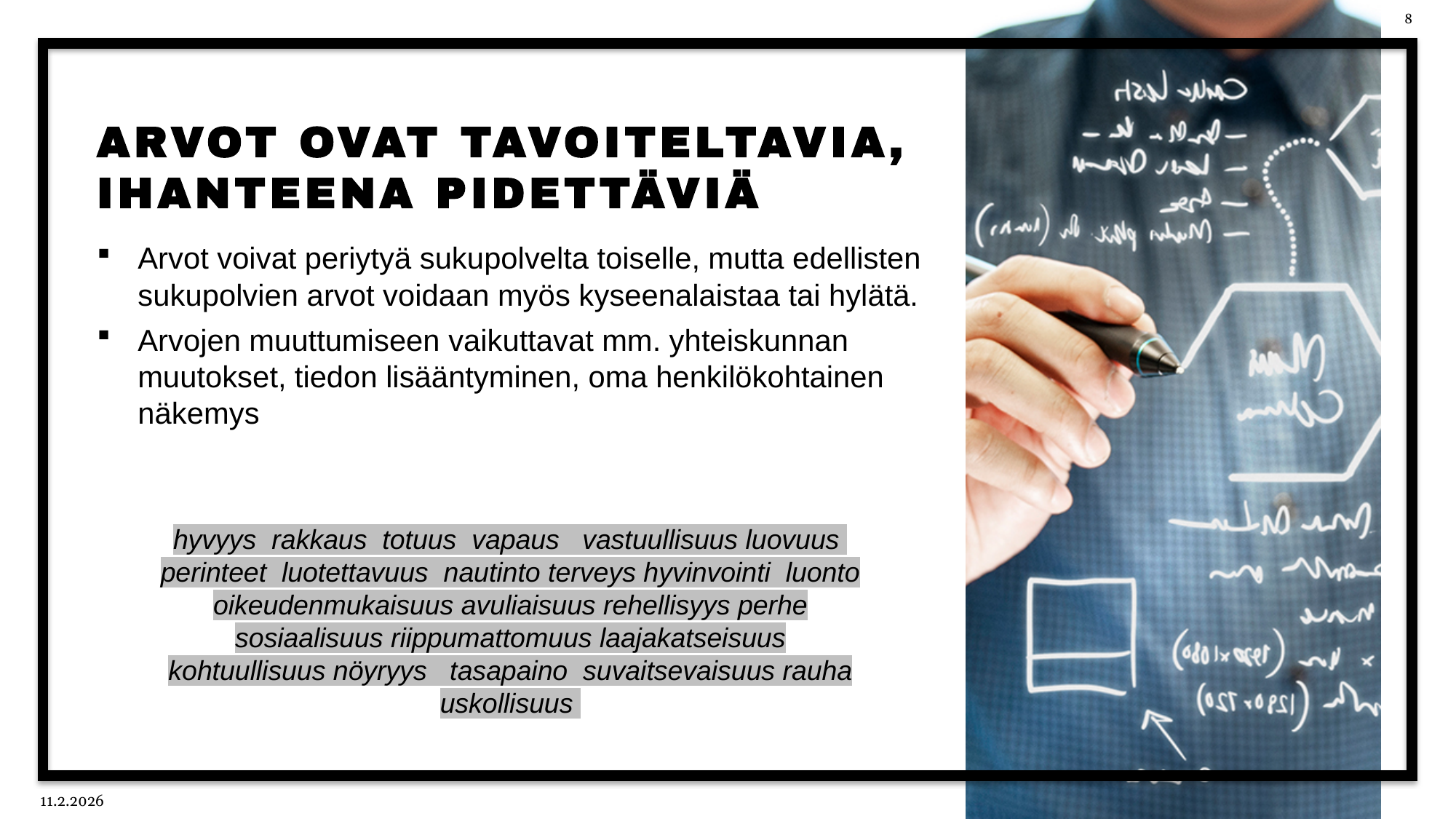

# Arvot ovat tavoiteltavia, ihanteena pidettäviä
Arvot voivat periytyä sukupolvelta toiselle, mutta edellisten sukupolvien arvot voidaan myös kyseenalaistaa tai hylätä.
Arvojen muuttumiseen vaikuttavat mm. yhteiskunnan muutokset, tiedon lisääntyminen, oma henkilökohtainen näkemys

hyvyys  rakkaus  totuus  vapaus   vastuullisuus luovuus  perinteet  luotettavuus  nautinto terveys hyvinvointi  luonto oikeudenmukaisuus avuliaisuus rehellisyys perhe sosiaalisuus riippumattomuus laajakatseisuus kohtuullisuus nöyryys   tasapaino  suvaitsevaisuus rauha uskollisuus
11.2.2026